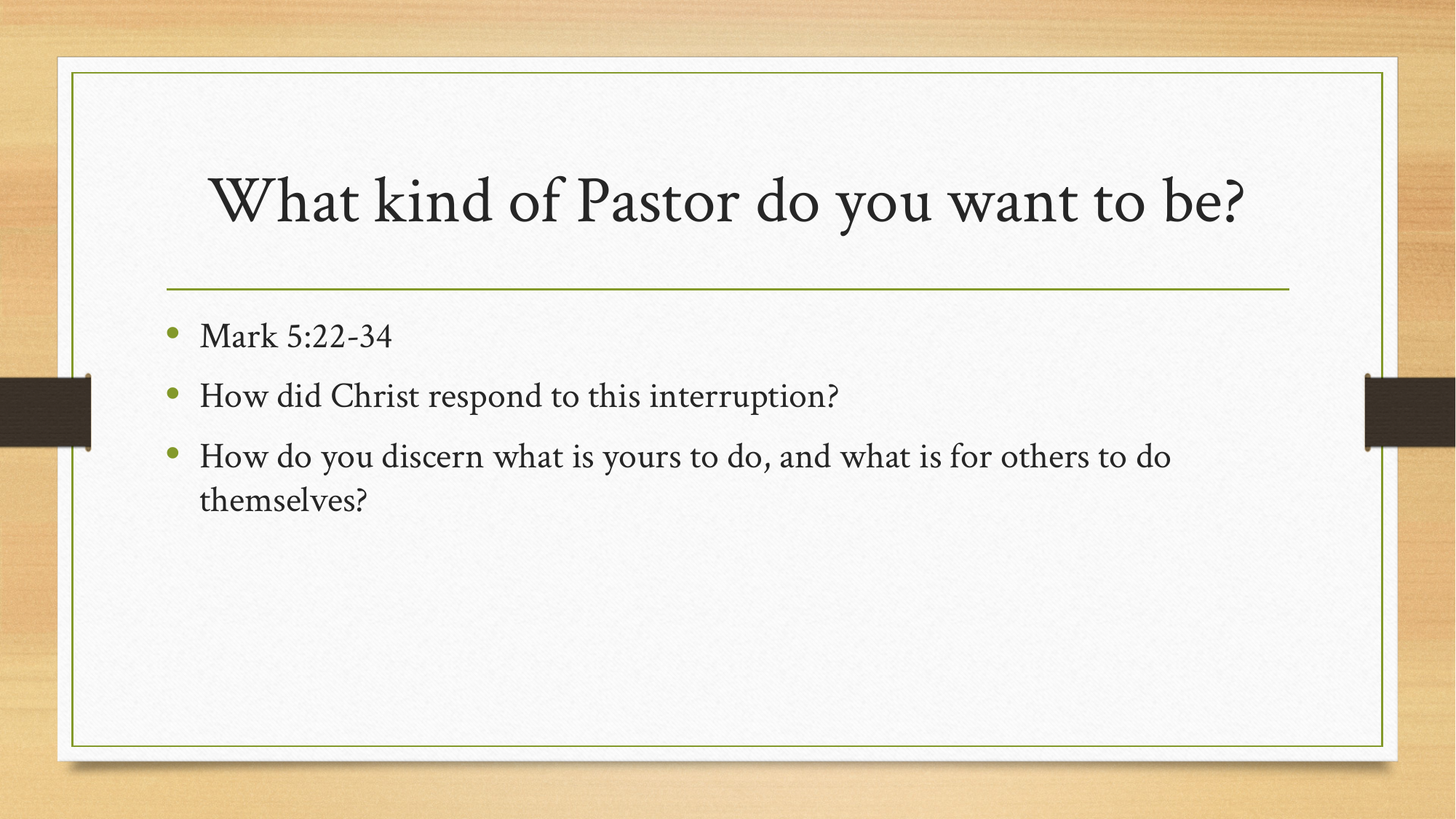

# What kind of Pastor do you want to be?
Mark 5:22-34
How did Christ respond to this interruption?
How do you discern what is yours to do, and what is for others to do themselves?